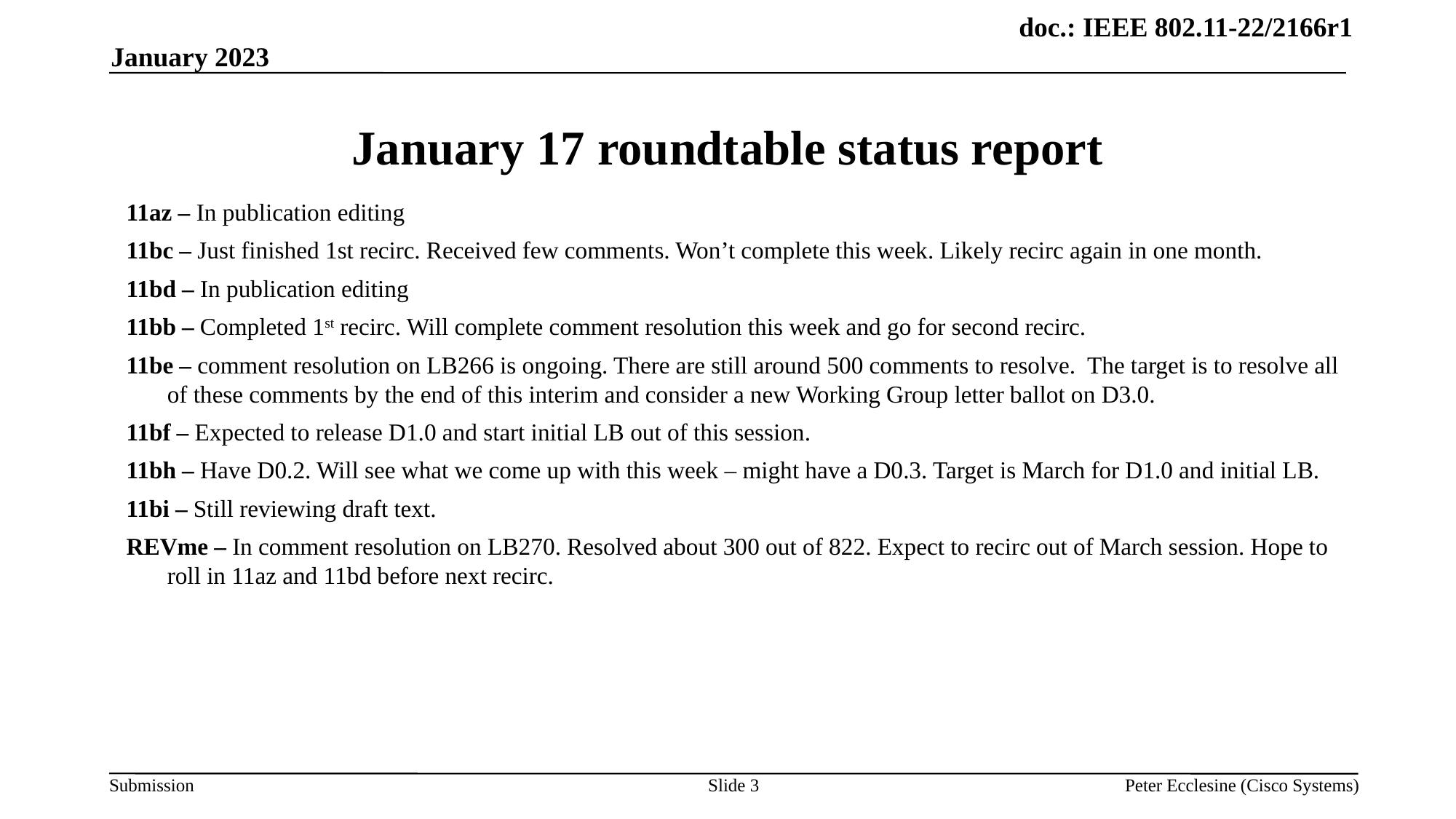

January 2023
# January 17 roundtable status report
11az – In publication editing
11bc – Just finished 1st recirc. Received few comments. Won’t complete this week. Likely recirc again in one month.
11bd – In publication editing
11bb – Completed 1st recirc. Will complete comment resolution this week and go for second recirc.
11be – comment resolution on LB266 is ongoing. There are still around 500 comments to resolve.  The target is to resolve all of these comments by the end of this interim and consider a new Working Group letter ballot on D3.0.
11bf – Expected to release D1.0 and start initial LB out of this session.
11bh – Have D0.2. Will see what we come up with this week – might have a D0.3. Target is March for D1.0 and initial LB.
11bi – Still reviewing draft text.
REVme – In comment resolution on LB270. Resolved about 300 out of 822. Expect to recirc out of March session. Hope to roll in 11az and 11bd before next recirc.

Slide 3
Peter Ecclesine (Cisco Systems)